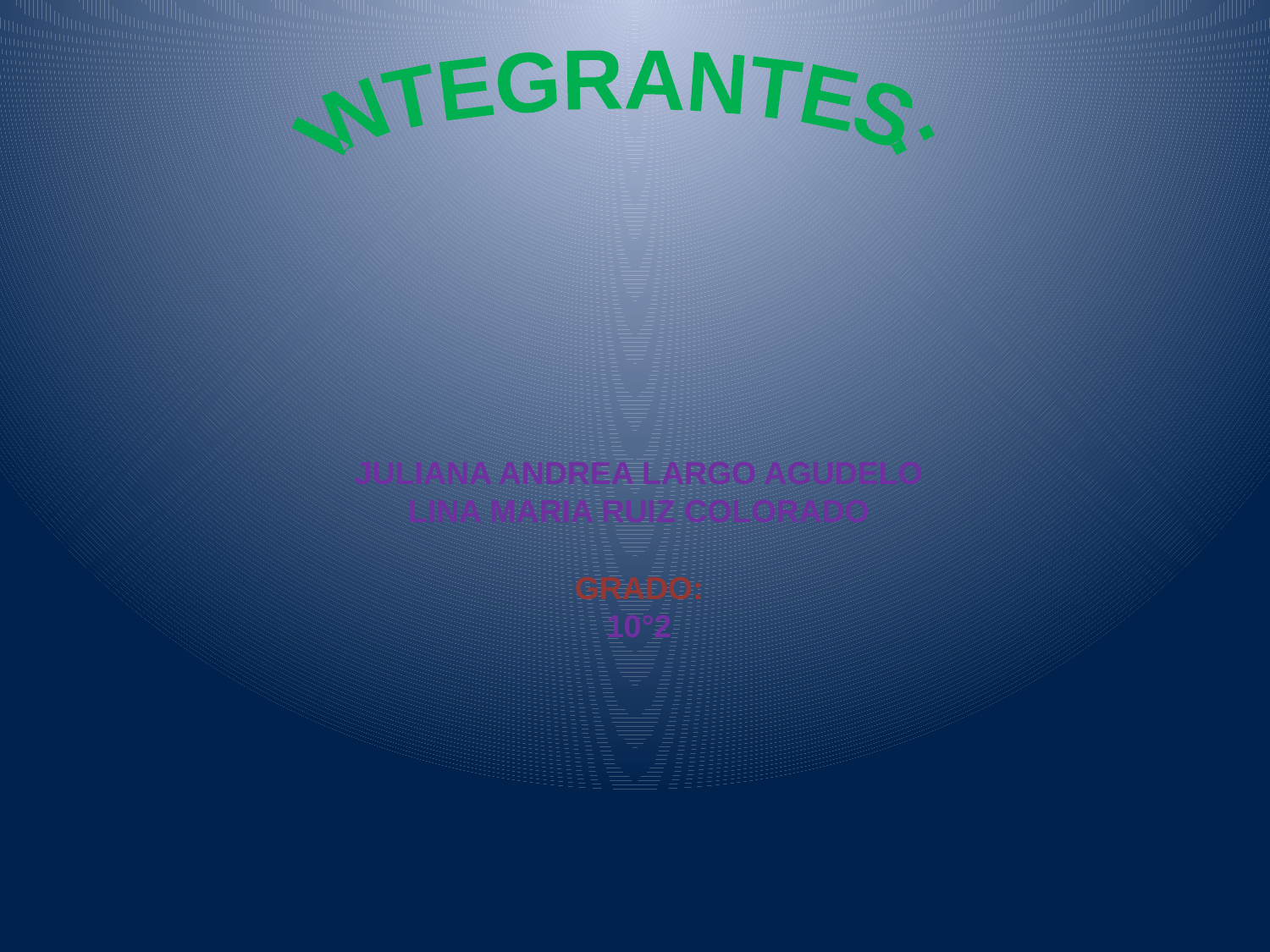

INTEGRANTES:
# JULIANA ANDREA LARGO AGUDELO LINA MARIA RUIZ COLORADO GRADO: 10°2